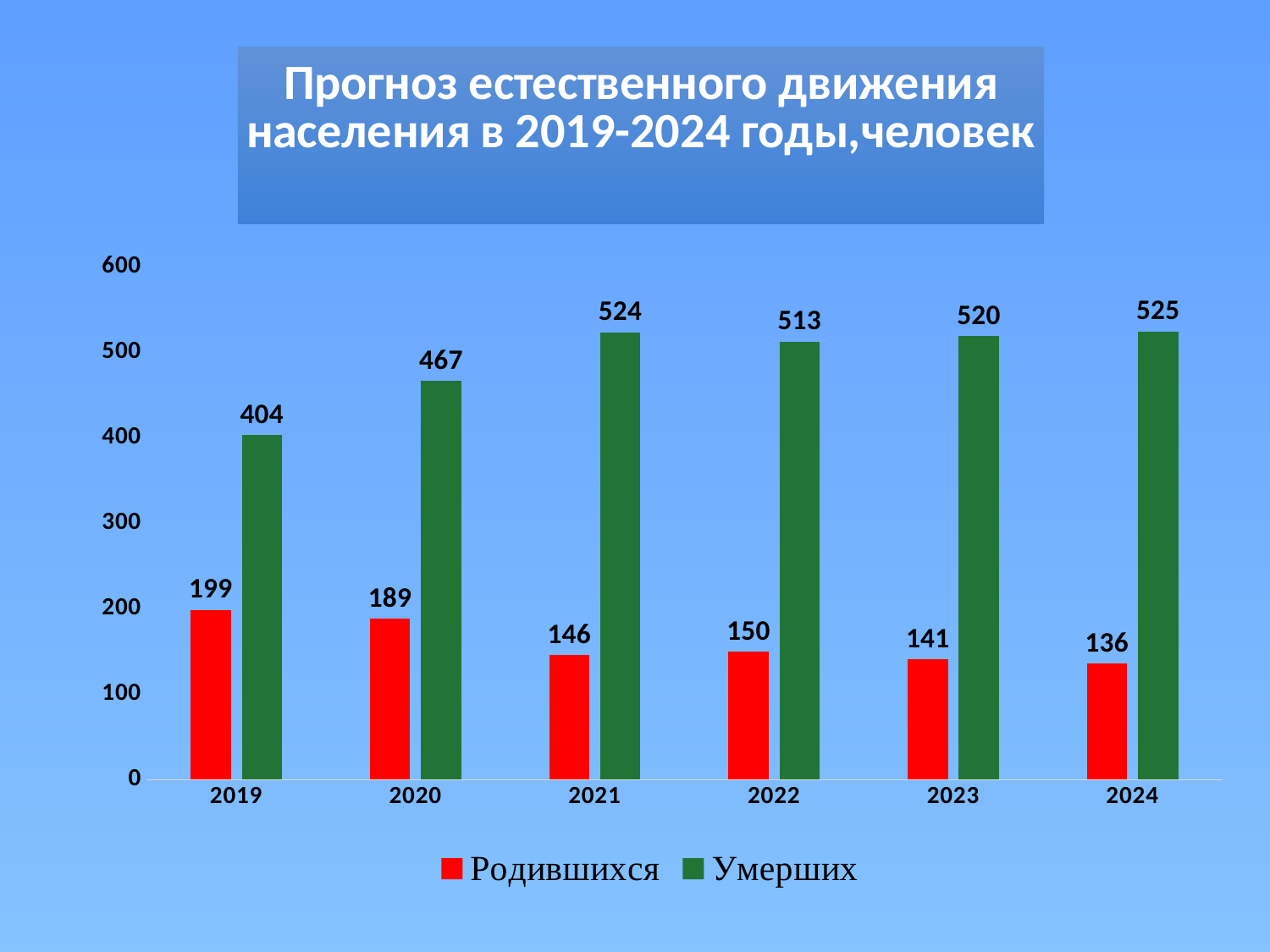

### Chart: Прогноз естественного движения населения в 2019-2024 годы,человек

| Category | Родившихся | Умерших |
|---|---|---|
| 2019 | 199.0 | 404.0 |
| 2020 | 189.0 | 467.0 |
| 2021 | 146.0 | 524.0 |
| 2022 | 150.0 | 513.0 |
| 2023 | 141.0 | 520.0 |
| 2024 | 136.0 | 525.0 |